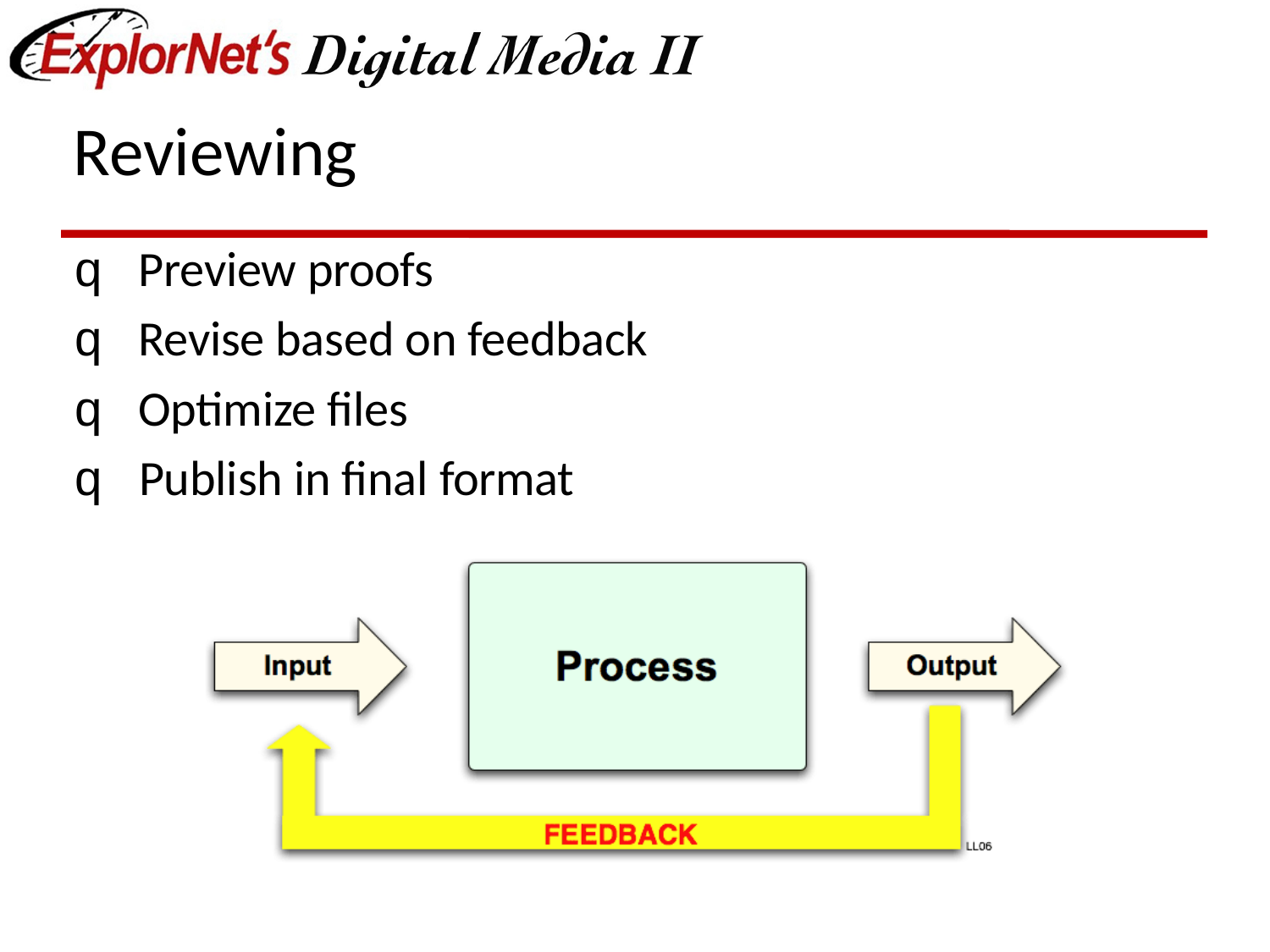

# Reviewing
q Preview proofs
q Revise based on feedback
q Optimize files
q Publish in final format